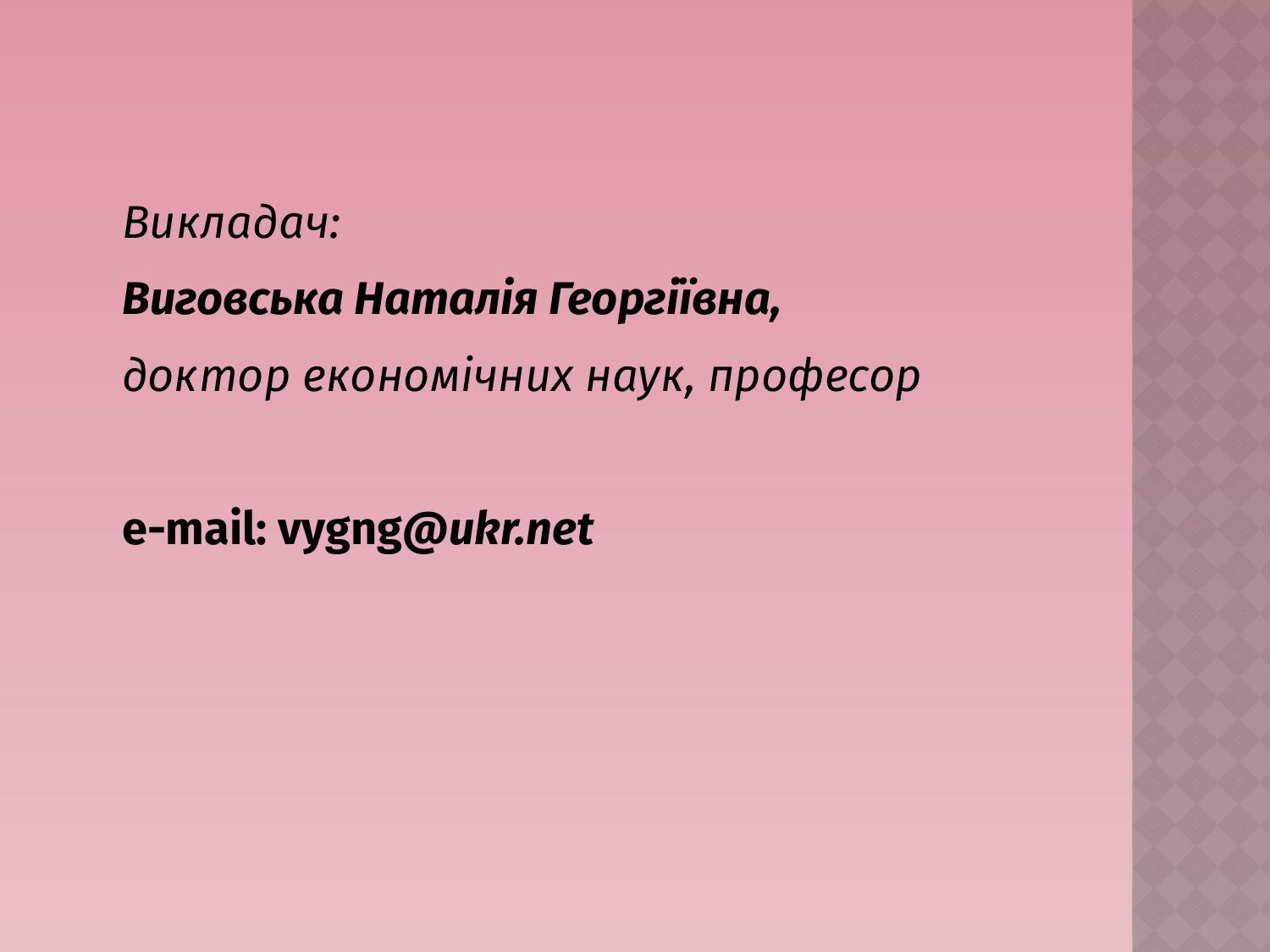

Викладач:
Виговська Наталія Георгіївна,
доктор економічних наук, професор

e-mail: vygng@ukr.net